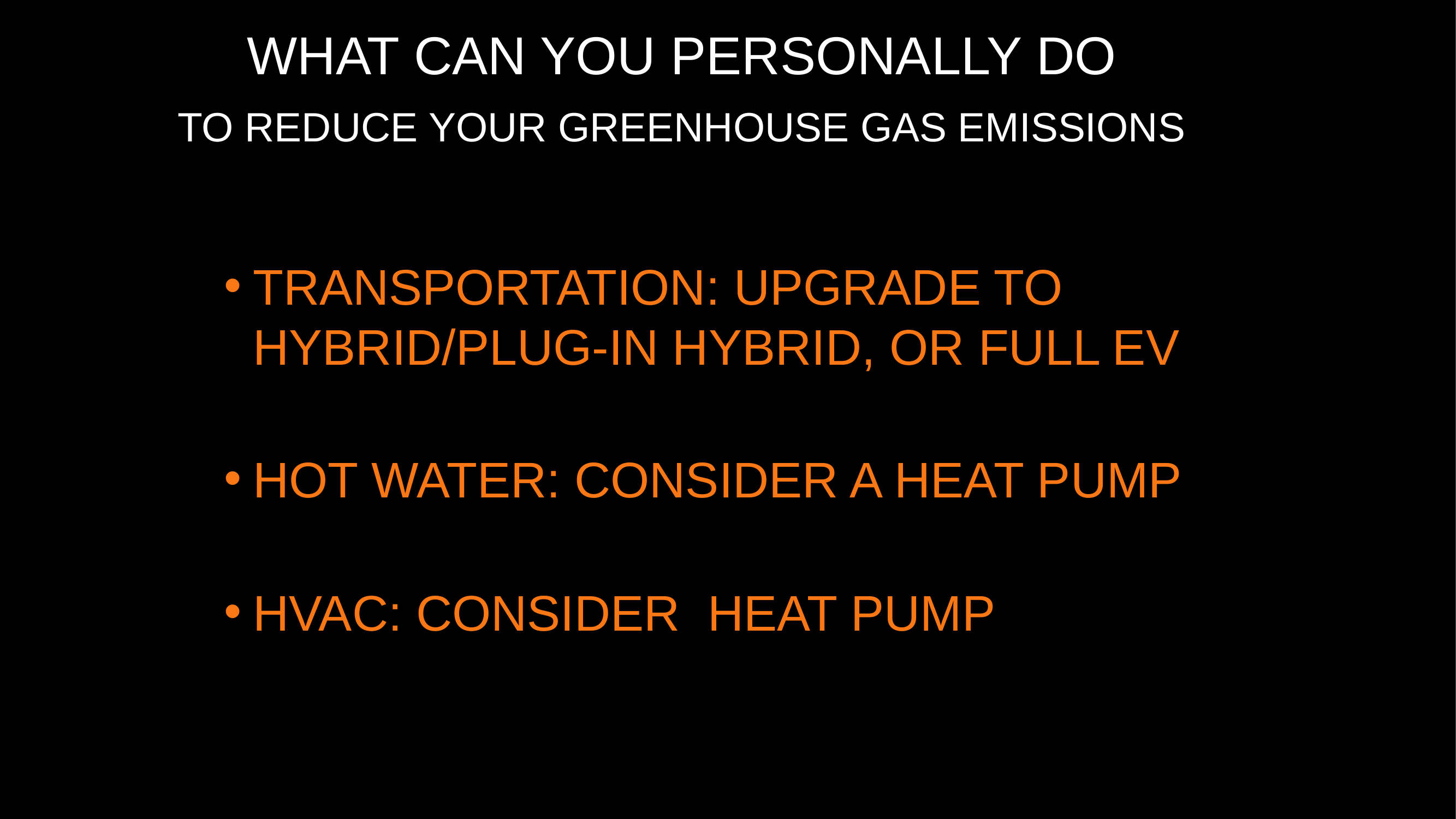

# WHAT CAN YOU PERSONALLY DO
TO REDUCE YOUR GREENHOUSE GAS EMISSIONS

TRANSPORTATION: UPGRADE TO HYBRID/PLUG-IN HYBRID, OR FULL EV
HOT WATER: CONSIDER A HEAT PUMP
HVAC: CONSIDER  HEAT PUMP